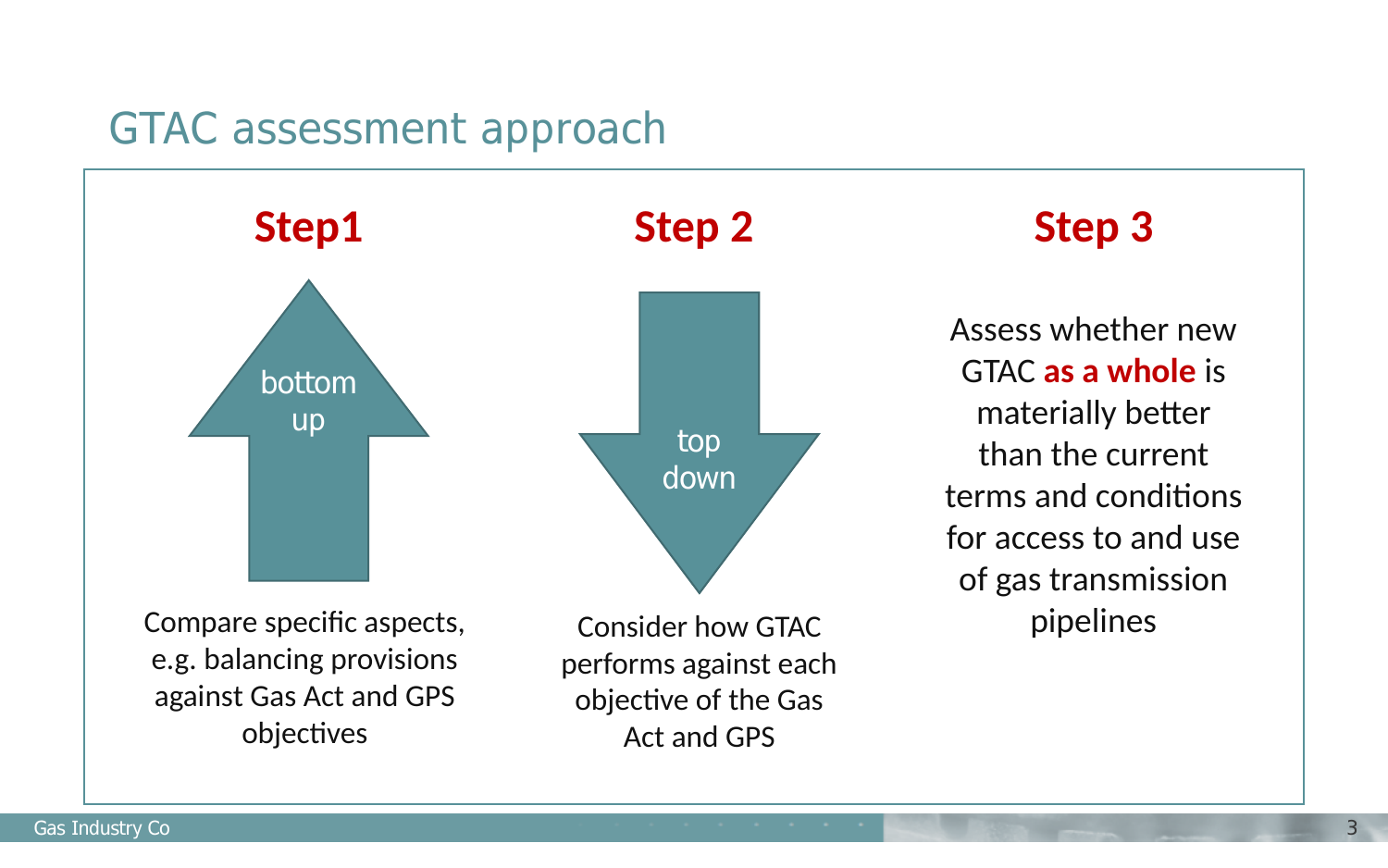

# GTAC assessment approach

Step1

bottom up
Compare specific aspects, e.g. balancing provisions against Gas Act and GPS objectives
Step 2

top down
Consider how GTAC performs against each objective of the Gas Act and GPS
Step 3

Assess whether new GTAC as a whole is materially better than the current terms and conditions for access to and use of gas transmission pipelines

Gas Industry Co
3